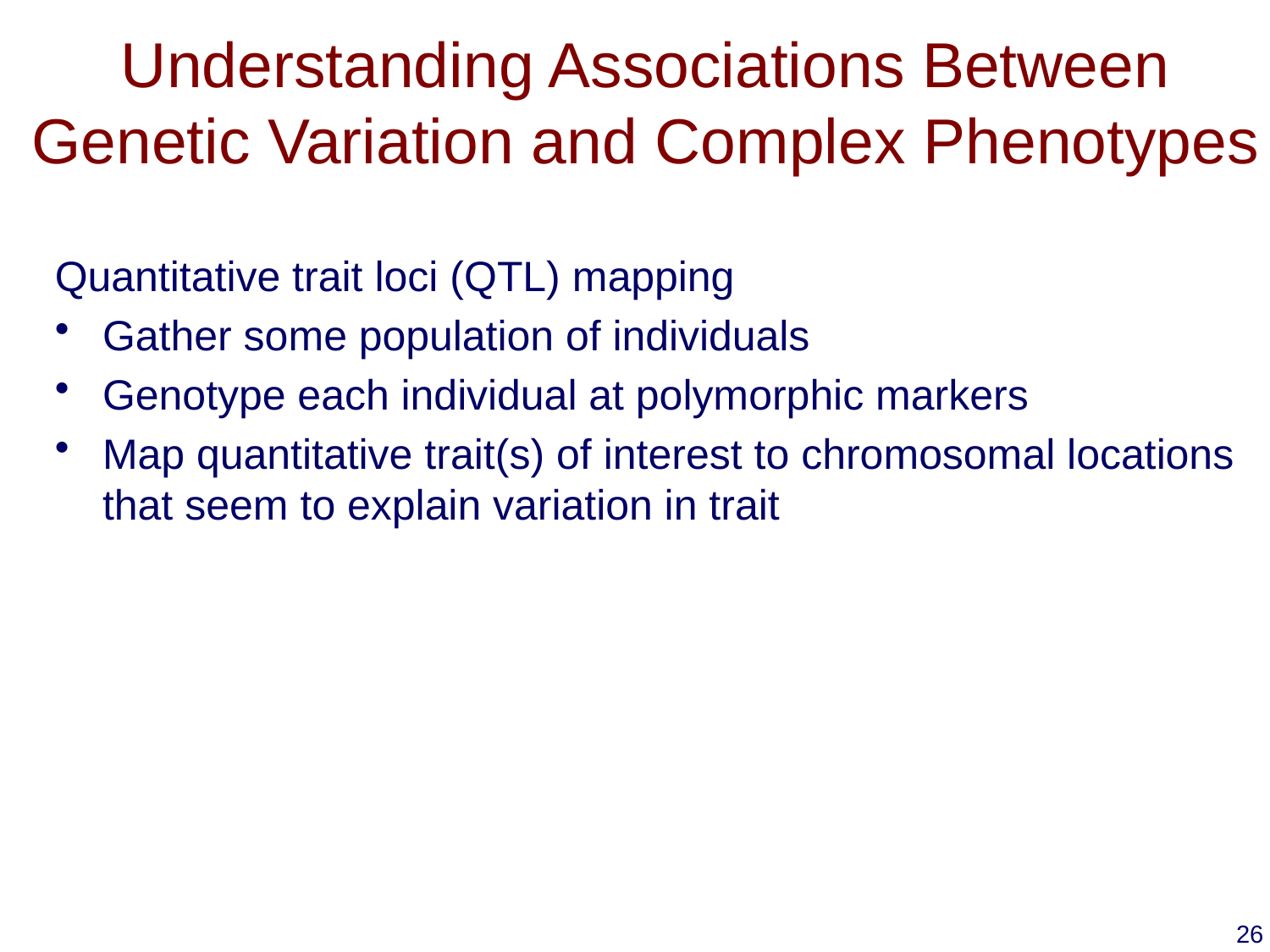

# Understanding Associations Between Genetic Variation and Complex Phenotypes
Quantitative trait loci (QTL) mapping
Gather some population of individuals
Genotype each individual at polymorphic markers
Map quantitative trait(s) of interest to chromosomal locations that seem to explain variation in trait

26